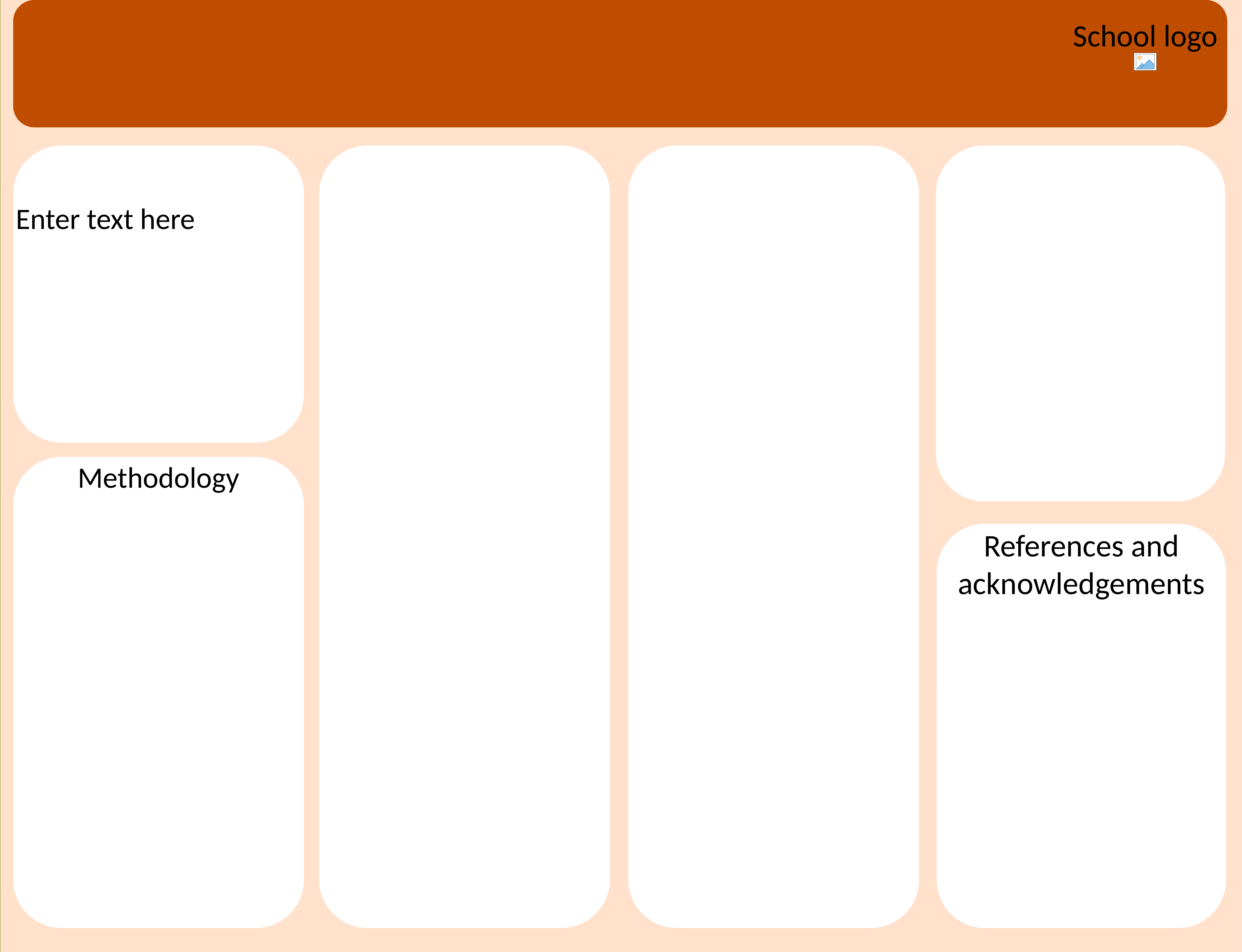

Poster content
The poster can be used on the development of a scientific poster It may include titles, diagrams and images and can be used as a record of practical activity.
Layout
In Normal View, on the Home tab, click Layout and select the desired layout from the three options.
Change colour scheme
In the Design tab, select Colours and click the desired colour scheme..
Change view to read text easily
In Normal View, on the Home  tab, click Zoom to enlarge the  poster to a comfortable size to read the text .
Add text
Click a text box, then start writing your own text or copy and paste from your electronic notebook. All text must be your own work. Change font size to suit. Save the poster using a suitable file name.
Edit headings
Headings may be moved  and resized and text boxes reduced or enlarged as needed.
Diagrams and images
These are not compulsory and may be inserted in suggested locations or according to your preference. They must be labelled appropriately.
Viewing
The poster is best viewed as a slide show on a computer device or projected onto a  large screen.
Printing
If you wish to print the poster, set the printer to A3 paper size for best reproduction.  A4 paper size may be used.

Enter text here

Methodology

References and acknowledgements